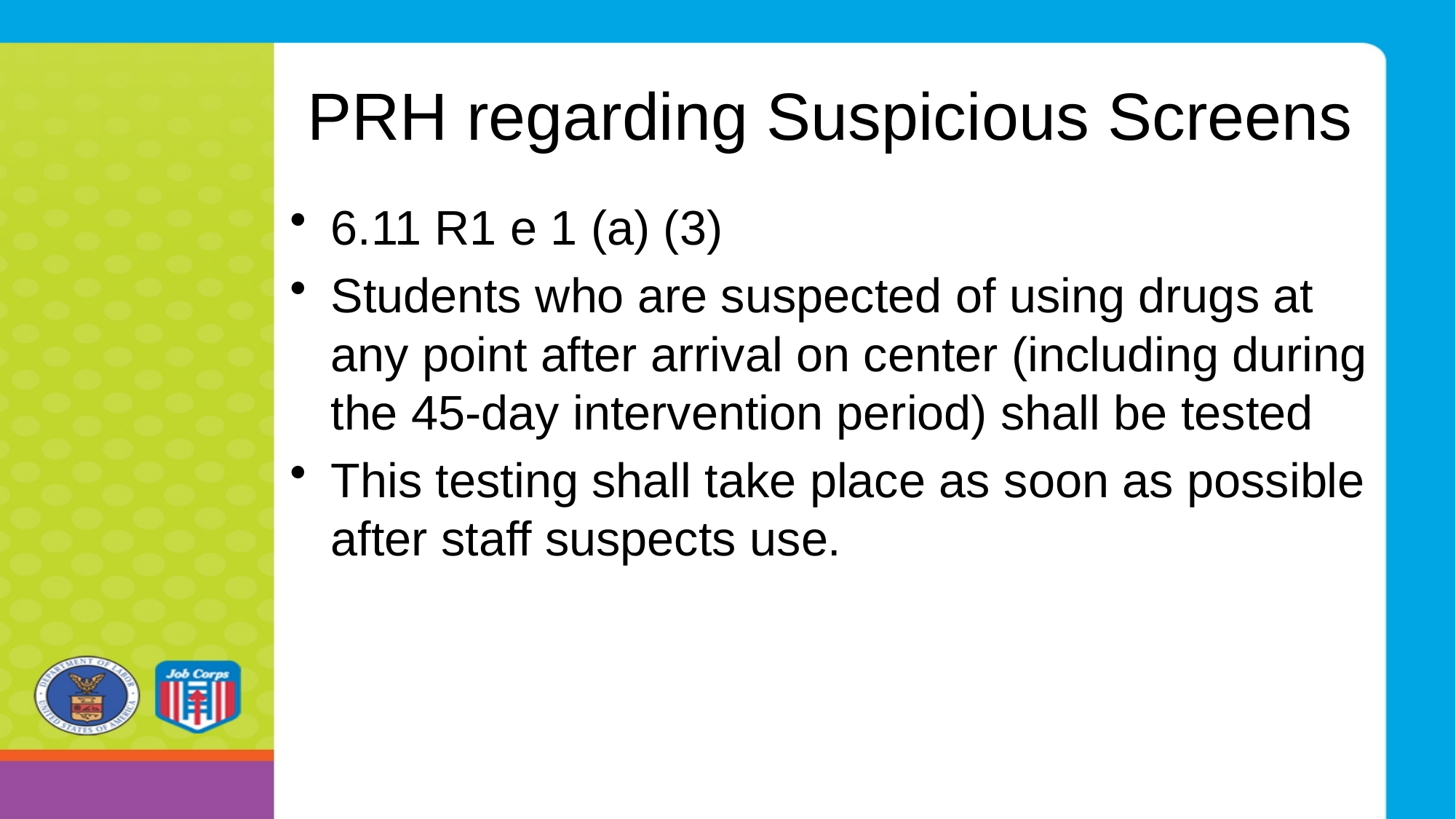

# PRH regarding Suspicious Screens
6.11 R1 e 1 (a) (3)
Students who are suspected of using drugs at any point after arrival on center (including during the 45-day intervention period) shall be tested
This testing shall take place as soon as possible after staff suspects use.